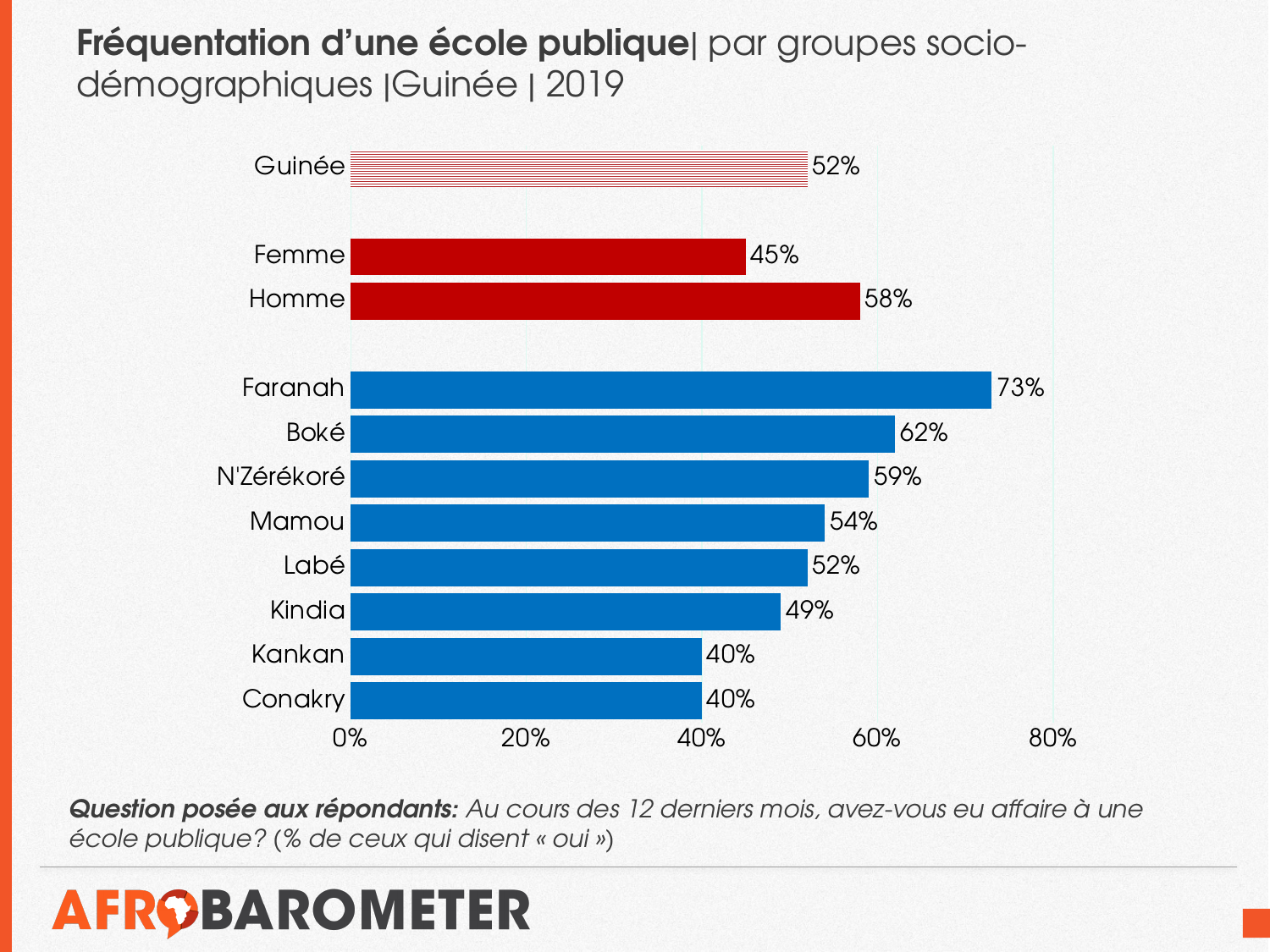

# Fréquentation d’une école publique| par groupes socio-démographiques |Guinée | 2019

### Chart

| Category | Oui |
|---|---|
| Conakry | 0.4 |
| Kankan | 0.4 |
| Kindia | 0.49 |
| Labé | 0.52 |
| Mamou | 0.54 |
| N'Zérékoré | 0.59 |
| Boké | 0.62 |
| Faranah | 0.73 |
|  | None |
| Homme | 0.58 |
| Femme | 0.45 |
|  | None |
| Guinée | 0.52 |
Question posée aux répondants: Au cours des 12 derniers mois, avez-vous eu affaire à une école publique? (% de ceux qui disent « oui »)